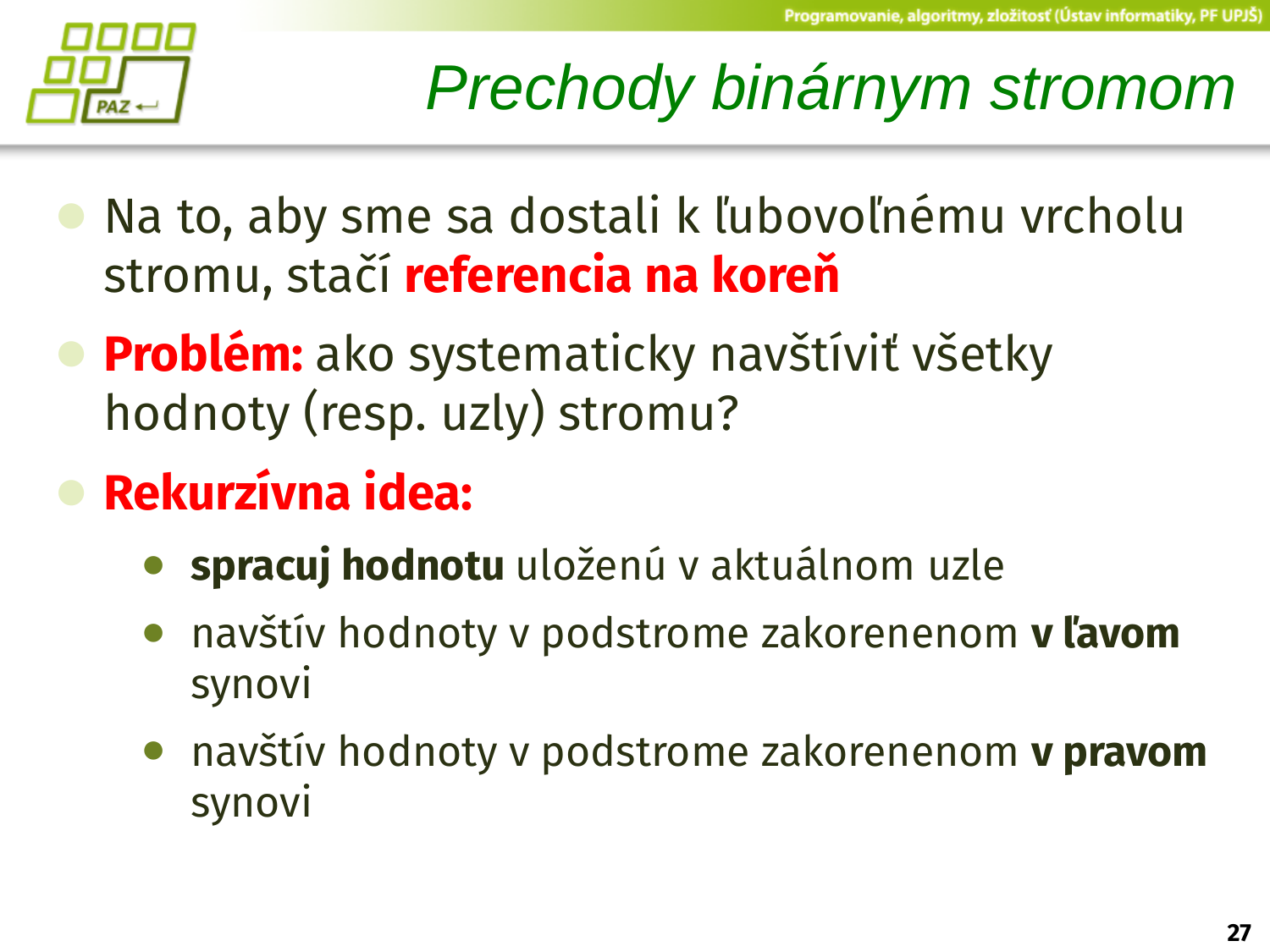

# Prechody binárnym stromom
Na to, aby sme sa dostali k ľubovoľnému vrcholu stromu, stačí referencia na koreň
Problém: ako systematicky navštíviť všetky hodnoty (resp. uzly) stromu?
Rekurzívna idea:
spracuj hodnotu uloženú v aktuálnom uzle
navštív hodnoty v podstrome zakorenenom v ľavom synovi
navštív hodnoty v podstrome zakorenenom v pravom synovi